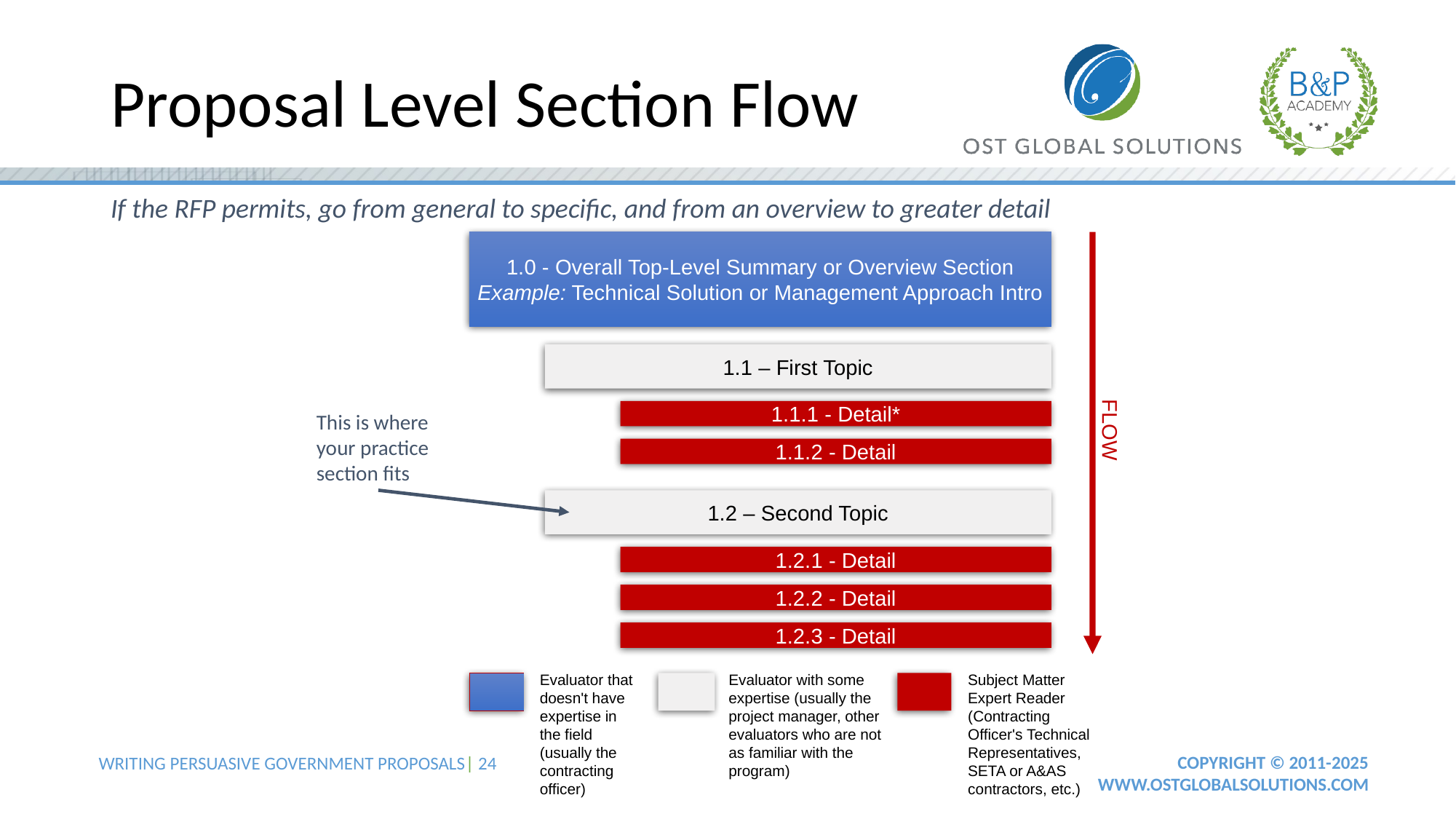

# Proposal Level Section Flow
If the RFP permits, go from general to specific, and from an overview to greater detail

1.0 - Overall Top-Level Summary or Overview Section
Example: Technical Solution or Management Approach Intro
1.1 – First Topic
FLOW
1.1.1 - Detail*
This is where your practice section fits
1.1.2 - Detail
1.2 – Second Topic
1.2.1 - Detail
1.2.2 - Detail
1.2.3 - Detail
Evaluator that doesn't have expertise in the field (usually the contracting officer)
Evaluator with some expertise (usually the project manager, other evaluators who are not as familiar with the program)
Subject Matter Expert Reader (Contracting Officer's Technical Representatives, SETA or A&AS contractors, etc.)